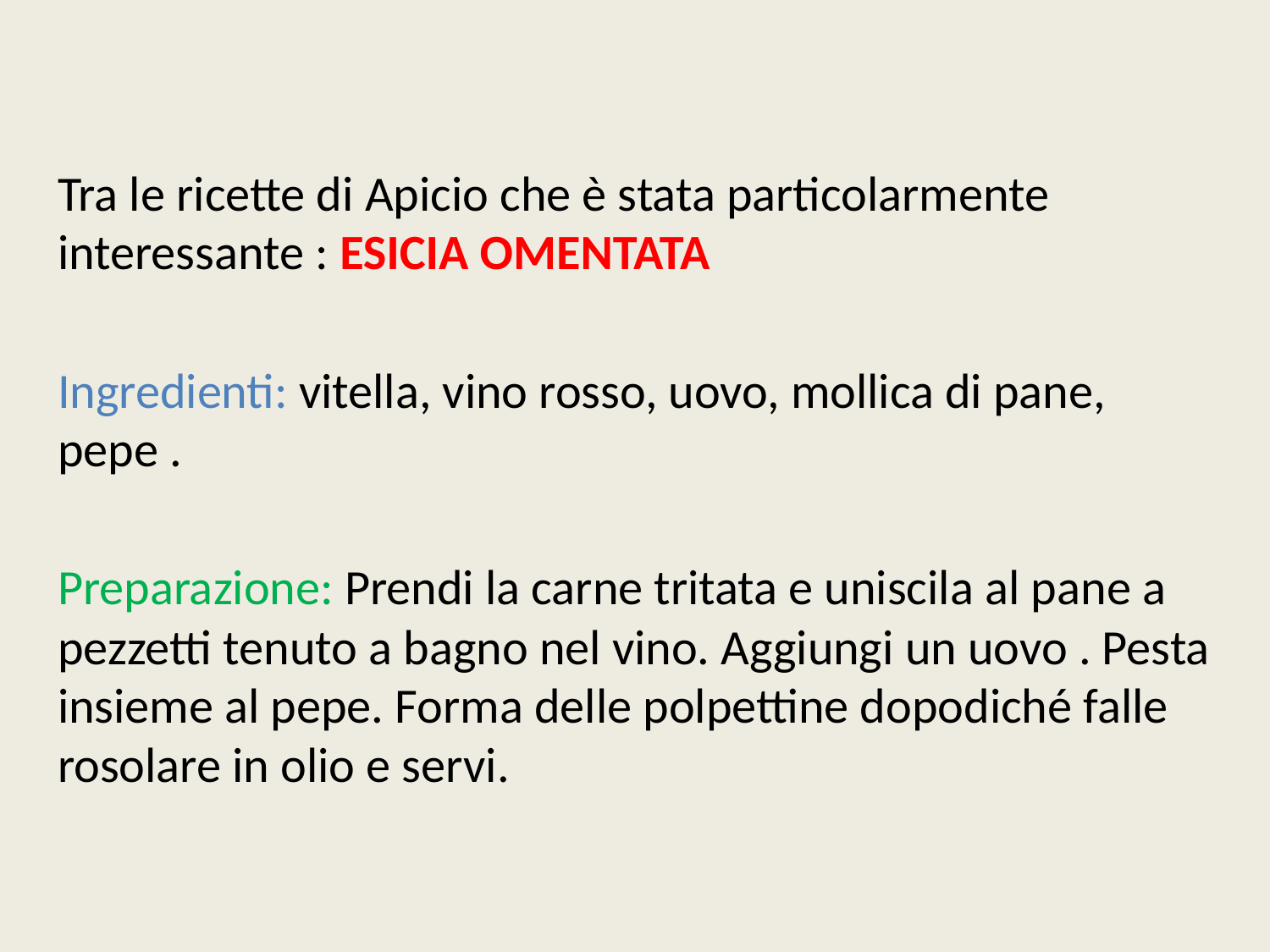

Tra le ricette di Apicio che è stata particolarmente interessante : ESICIA OMENTATA

Ingredienti: vitella, vino rosso, uovo, mollica di pane, pepe .

Preparazione: Prendi la carne tritata e uniscila al pane a pezzetti tenuto a bagno nel vino. Aggiungi un uovo . Pesta insieme al pepe. Forma delle polpettine dopodiché falle rosolare in olio e servi.